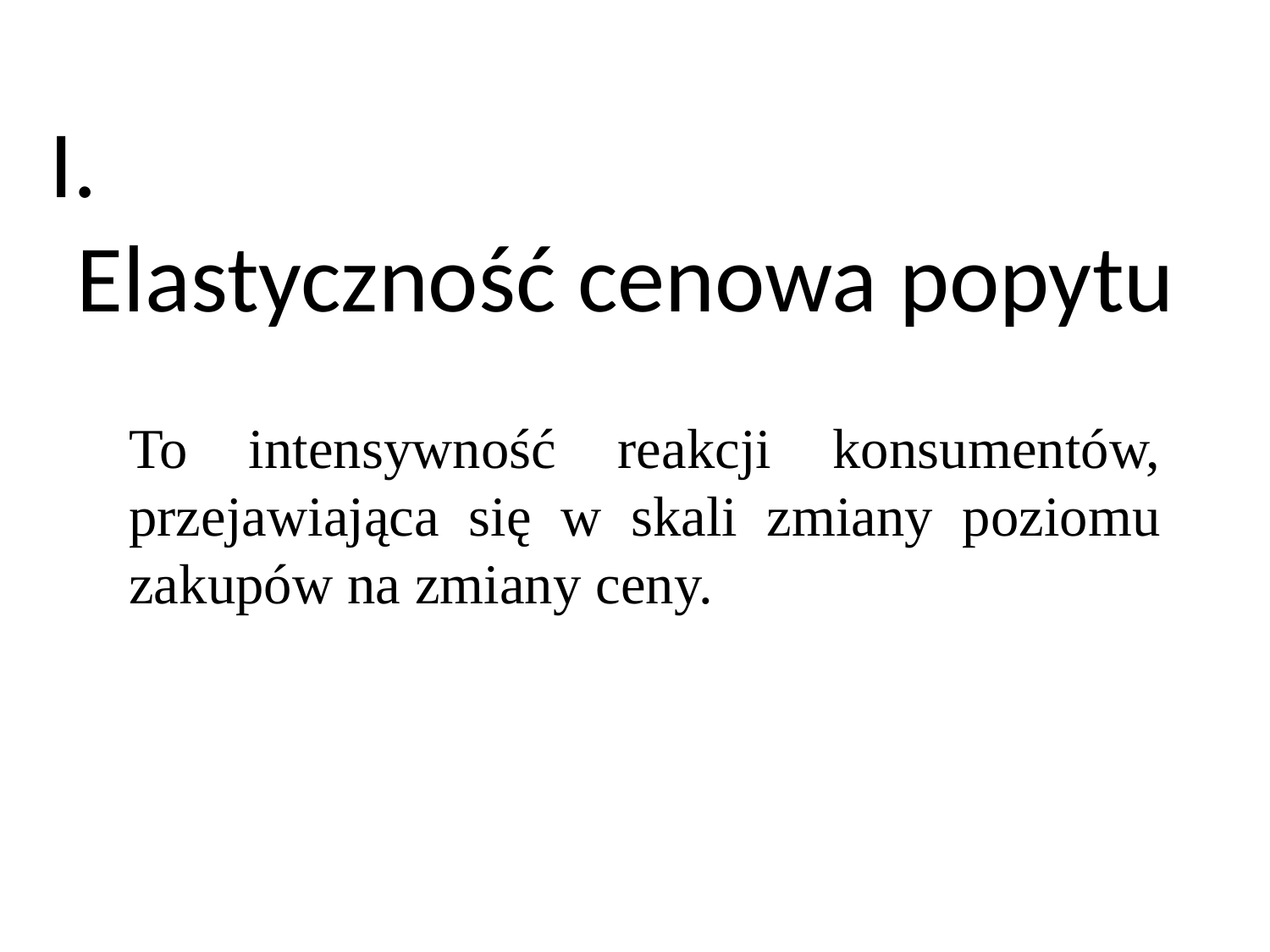

I.
Elastyczność cenowa popytu

To intensywność reakcji konsumentów, przejawiająca się w skali zmiany poziomu zakupów na zmiany ceny.